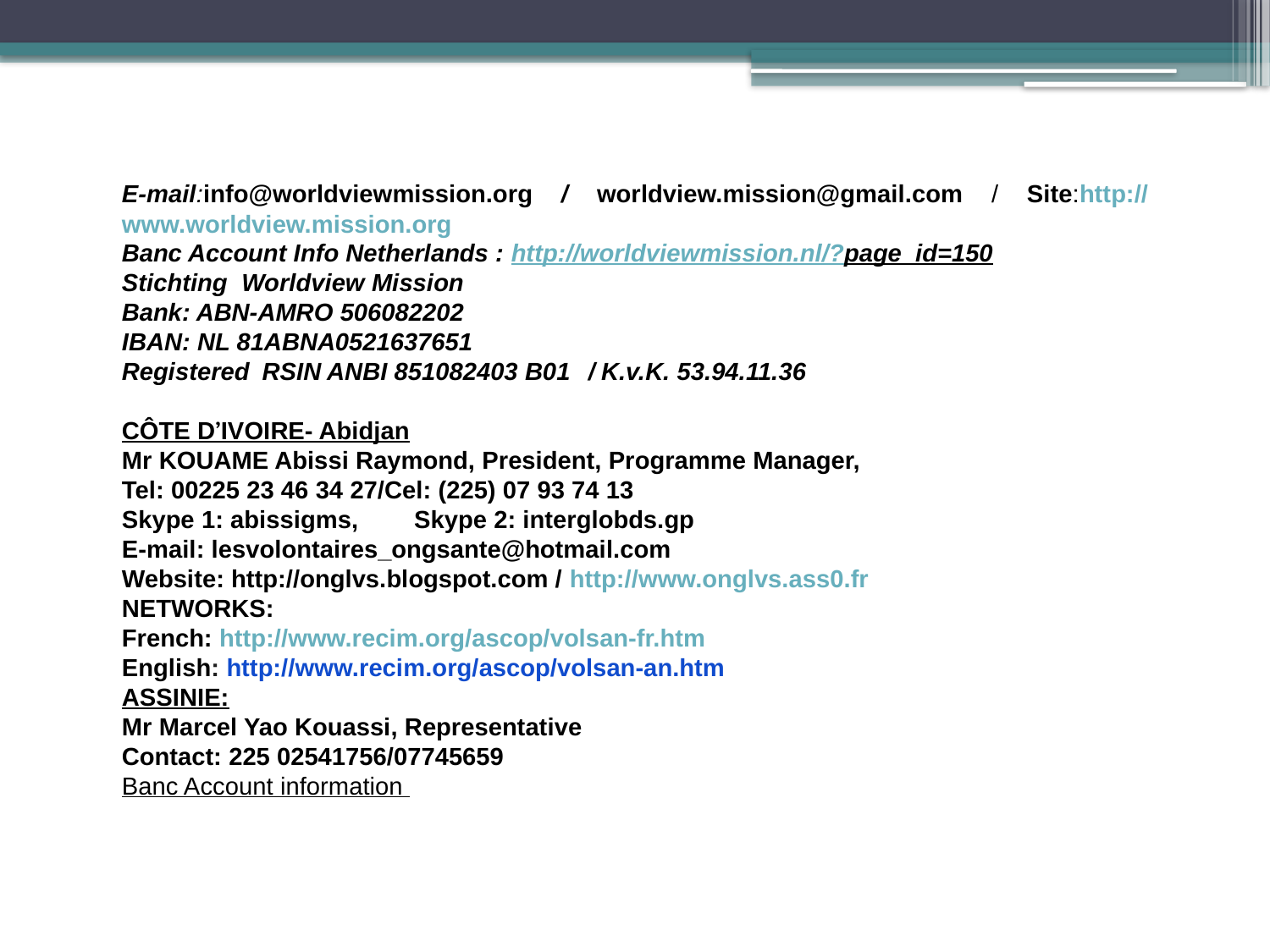

E-mail:info@worldviewmission.org / worldview.mission@gmail.com / Site:http://www.worldview.mission.org
Banc Account Info Netherlands : http://worldviewmission.nl/?page_id=150
Stichting  Worldview Mission
Bank: ABN-AMRO 506082202
IBAN: NL 81ABNA0521637651
Registered  RSIN ANBI 851082403 B01   / K.v.K. 53.94.11.36

CÔTE D’IVOIRE- Abidjan
Mr KOUAME Abissi Raymond, President, Programme Manager,
Tel: 00225 23 46 34 27/Cel: (225) 07 93 74 13
Skype 1: abissigms,        Skype 2: interglobds.gp
E-mail: lesvolontaires_ongsante@hotmail.com
Website: http://onglvs.blogspot.com / http://www.onglvs.ass0.fr
NETWORKS:
French: http://www.recim.org/ascop/volsan-fr.htm
English: http://www.recim.org/ascop/volsan-an.htm
ASSINIE:
Mr Marcel Yao Kouassi, Representative
Contact: 225 02541756/07745659
Banc Account information